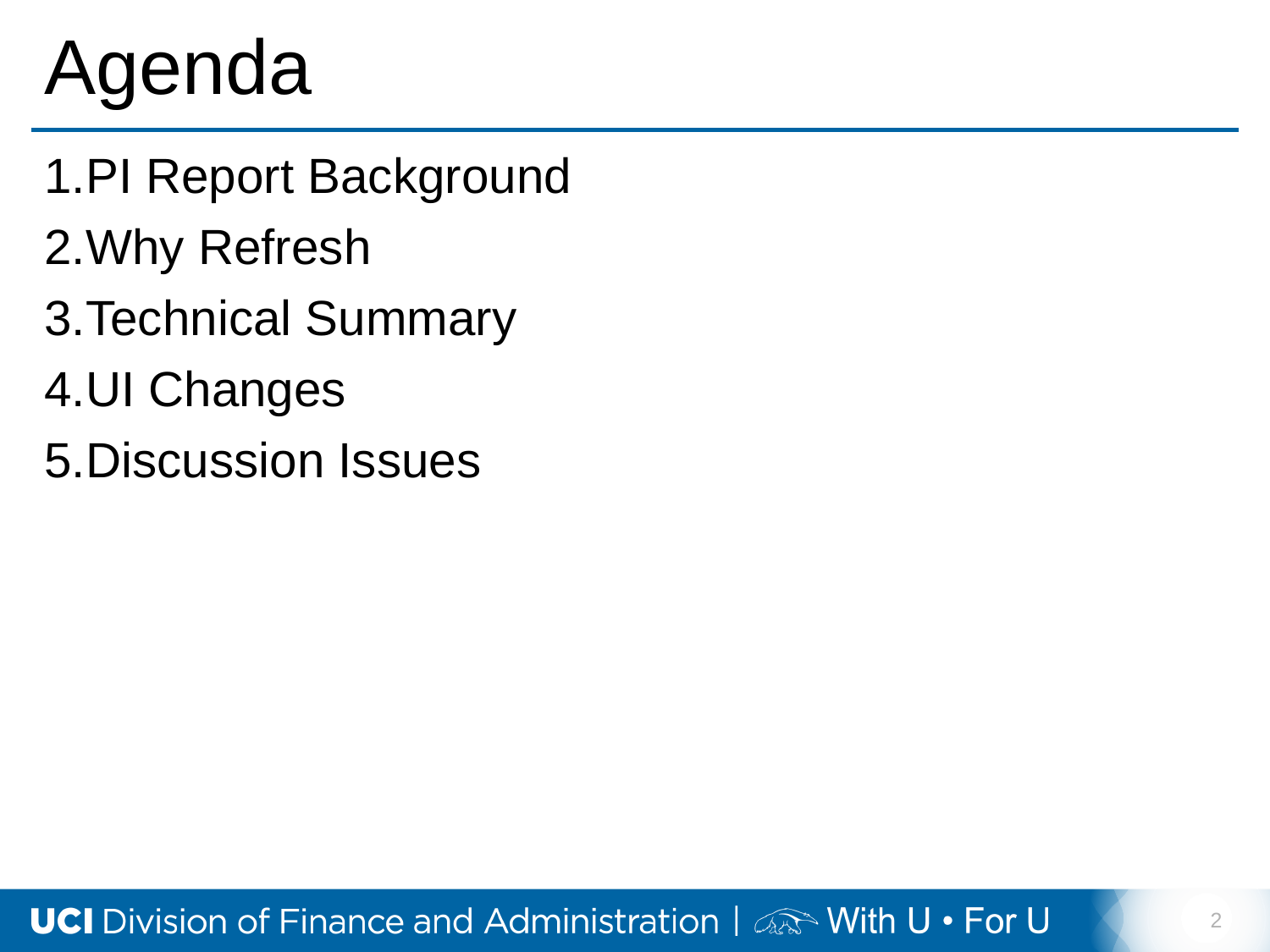

# Agenda
PI Report Background
Why Refresh
Technical Summary
UI Changes
Discussion Issues

2